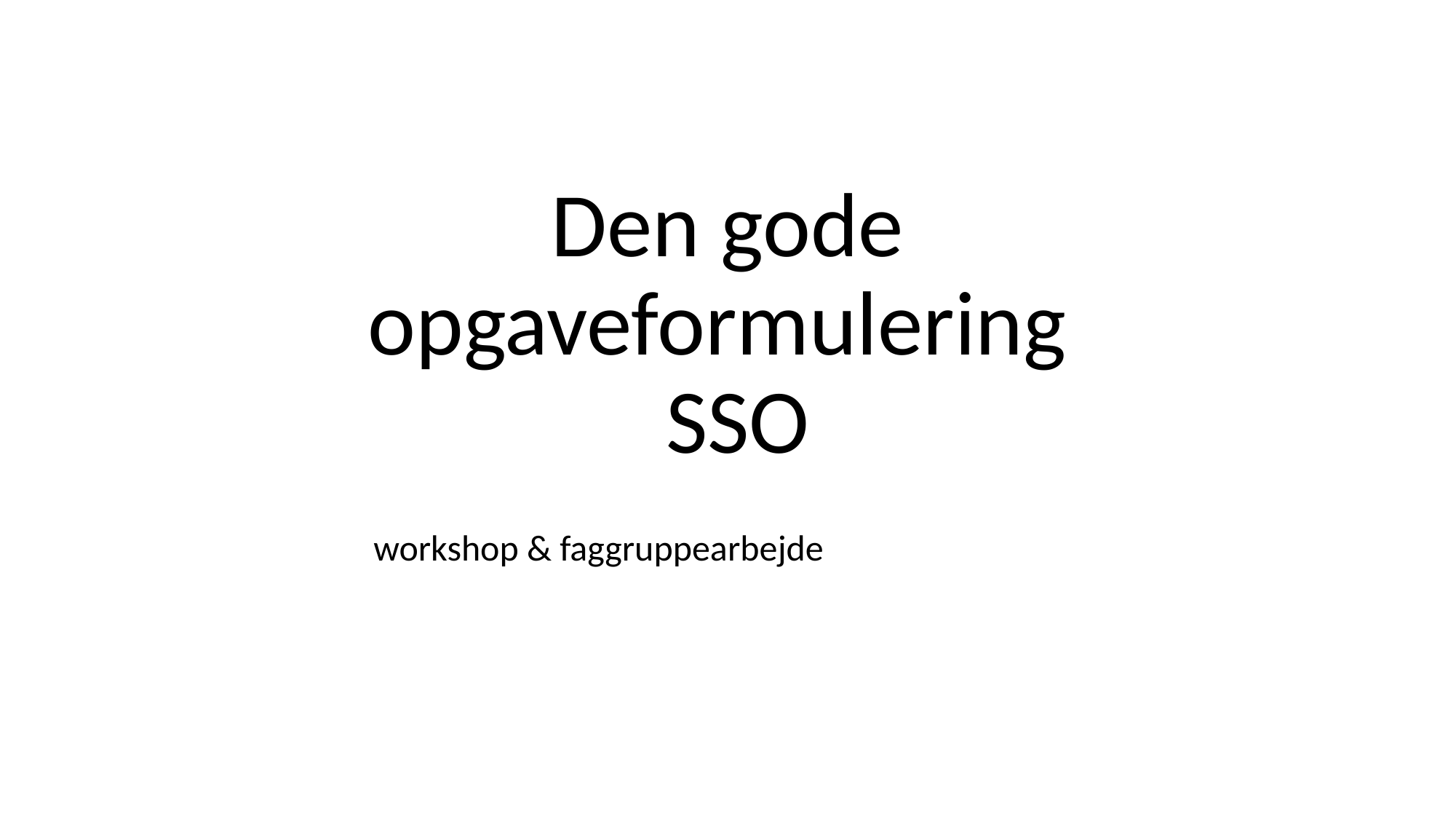

# Den gode opgaveformulering SSO
workshop & faggruppearbejde